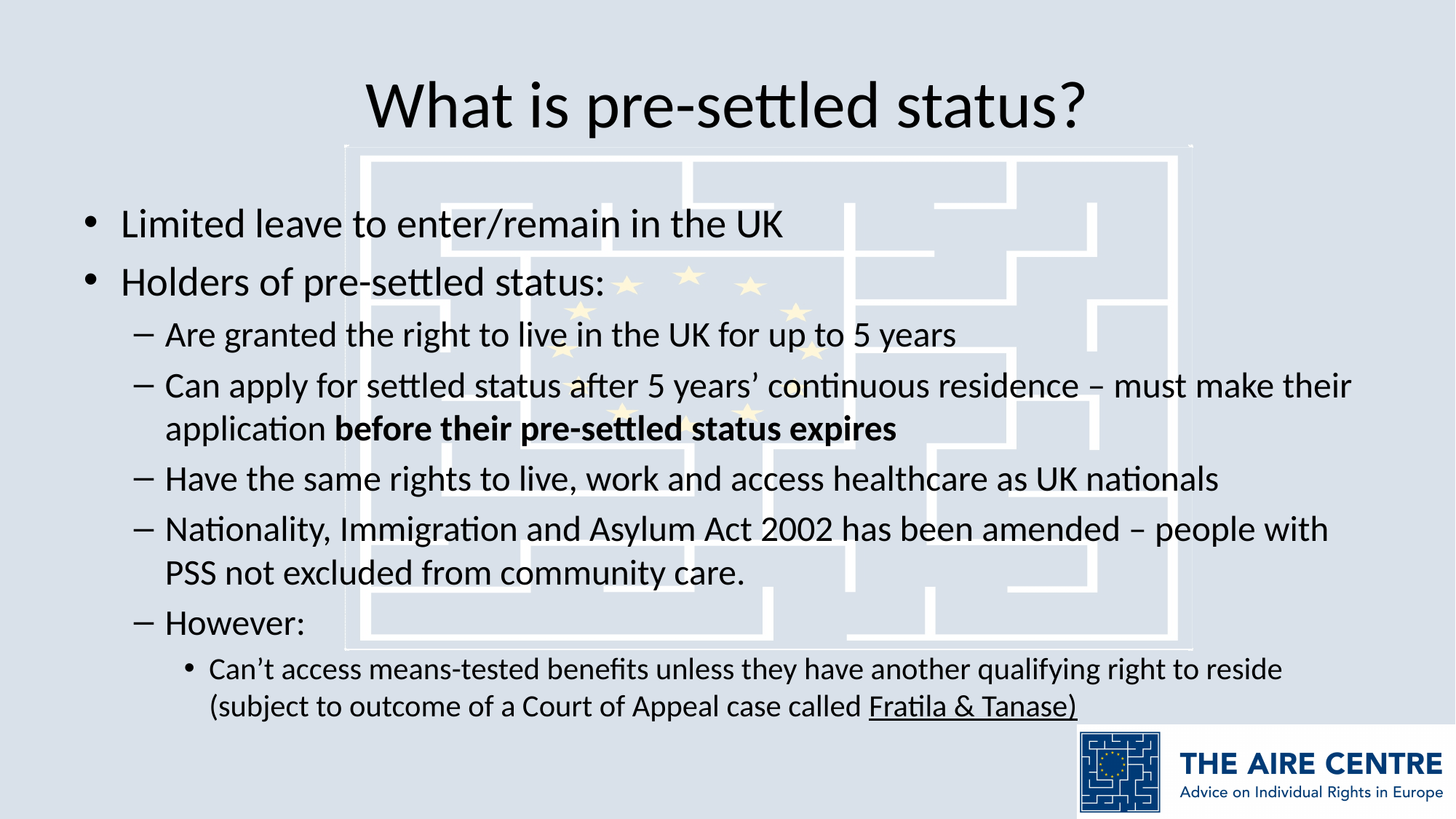

# What is pre-settled status?
Limited leave to enter/remain in the UK
Holders of pre-settled status:
Are granted the right to live in the UK for up to 5 years
Can apply for settled status after 5 years’ continuous residence – must make their application before their pre-settled status expires
Have the same rights to live, work and access healthcare as UK nationals
Nationality, Immigration and Asylum Act 2002 has been amended – people with PSS not excluded from community care.
However:
Can’t access means-tested benefits unless they have another qualifying right to reside (subject to outcome of a Court of Appeal case called Fratila & Tanase)